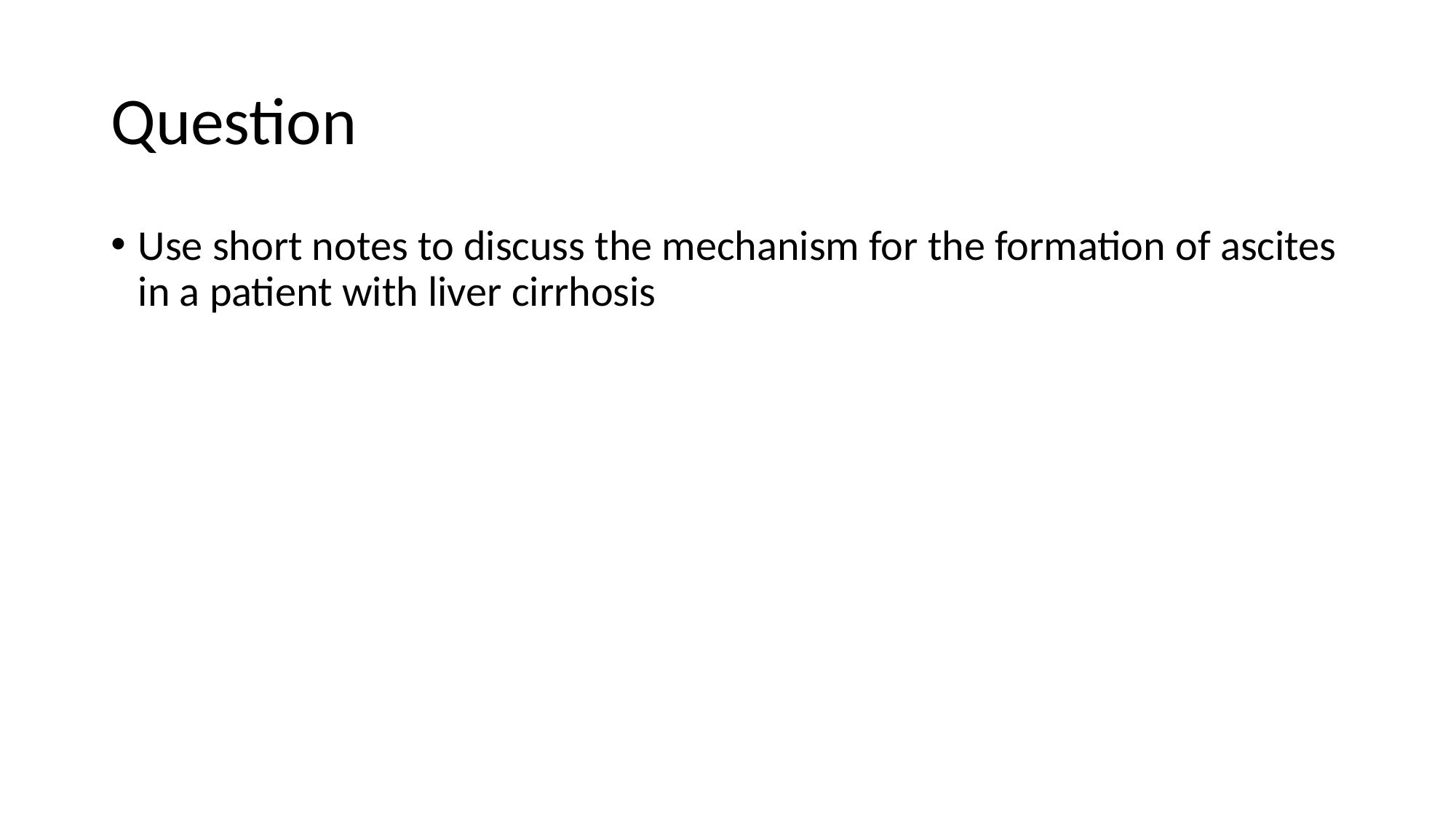

# Question
Use short notes to discuss the mechanism for the formation of ascites in a patient with liver cirrhosis